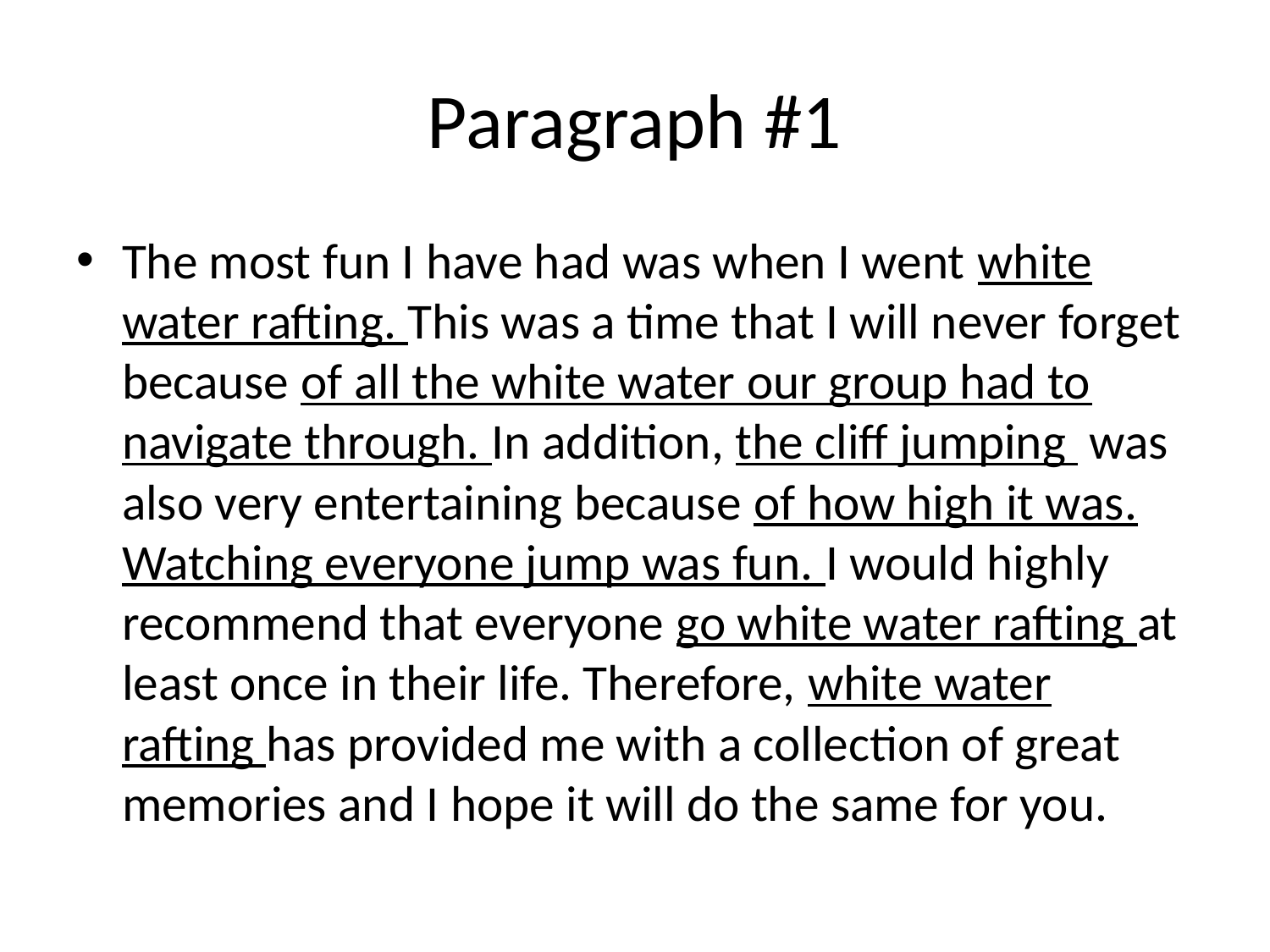

# Paragraph #1
The most fun I have had was when I went white water rafting. This was a time that I will never forget because of all the white water our group had to navigate through. In addition, the cliff jumping  was also very entertaining because of how high it was. Watching everyone jump was fun. I would highly recommend that everyone go white water rafting at least once in their life. Therefore, white water rafting has provided me with a collection of great memories and I hope it will do the same for you.